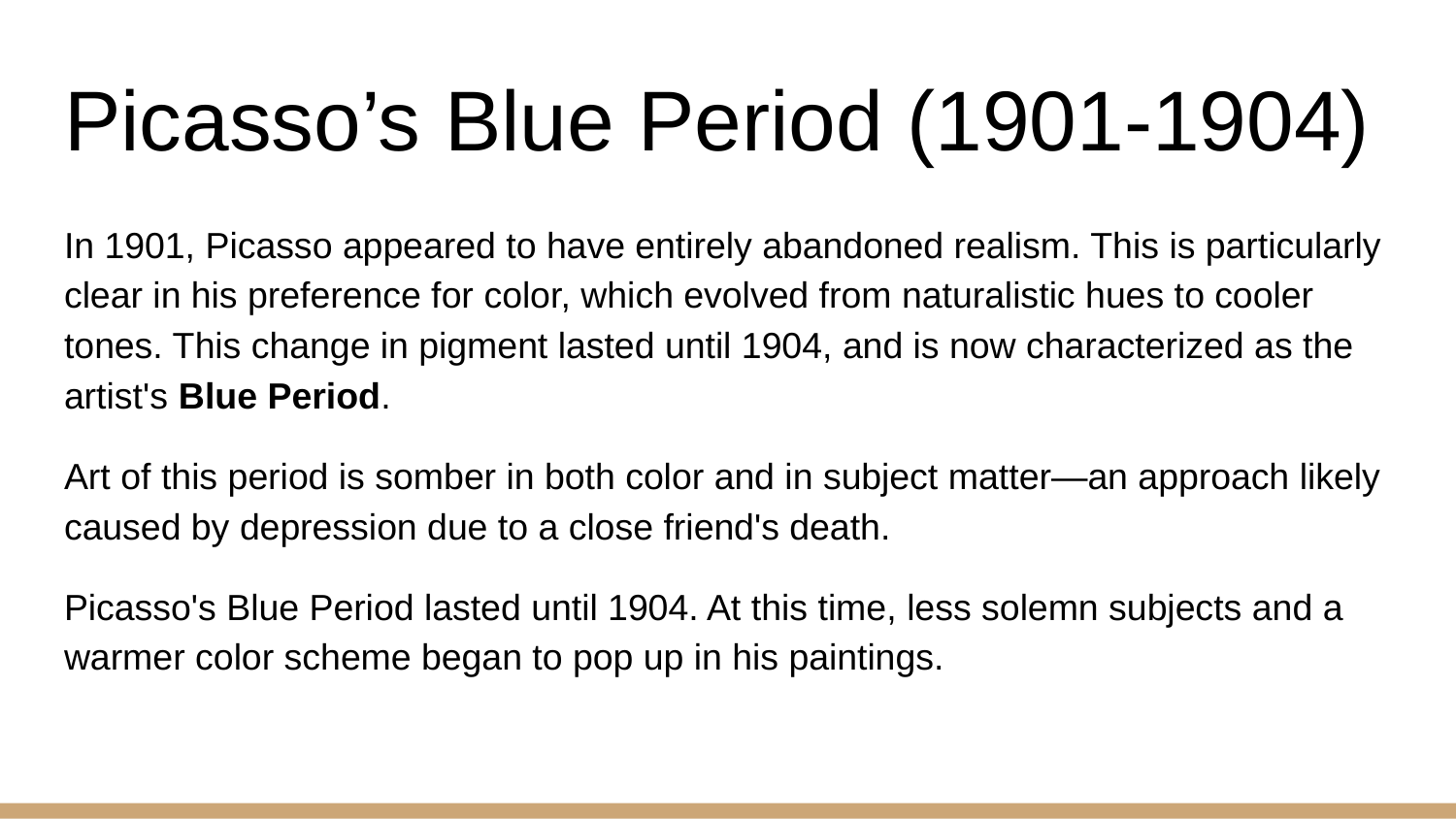

# Picasso’s Blue Period (1901-1904)
In 1901, Picasso appeared to have entirely abandoned realism. This is particularly clear in his preference for color, which evolved from naturalistic hues to cooler tones. This change in pigment lasted until 1904, and is now characterized as the artist's Blue Period.
Art of this period is somber in both color and in subject matter—an approach likely caused by depression due to a close friend's death.
Picasso's Blue Period lasted until 1904. At this time, less solemn subjects and a warmer color scheme began to pop up in his paintings.